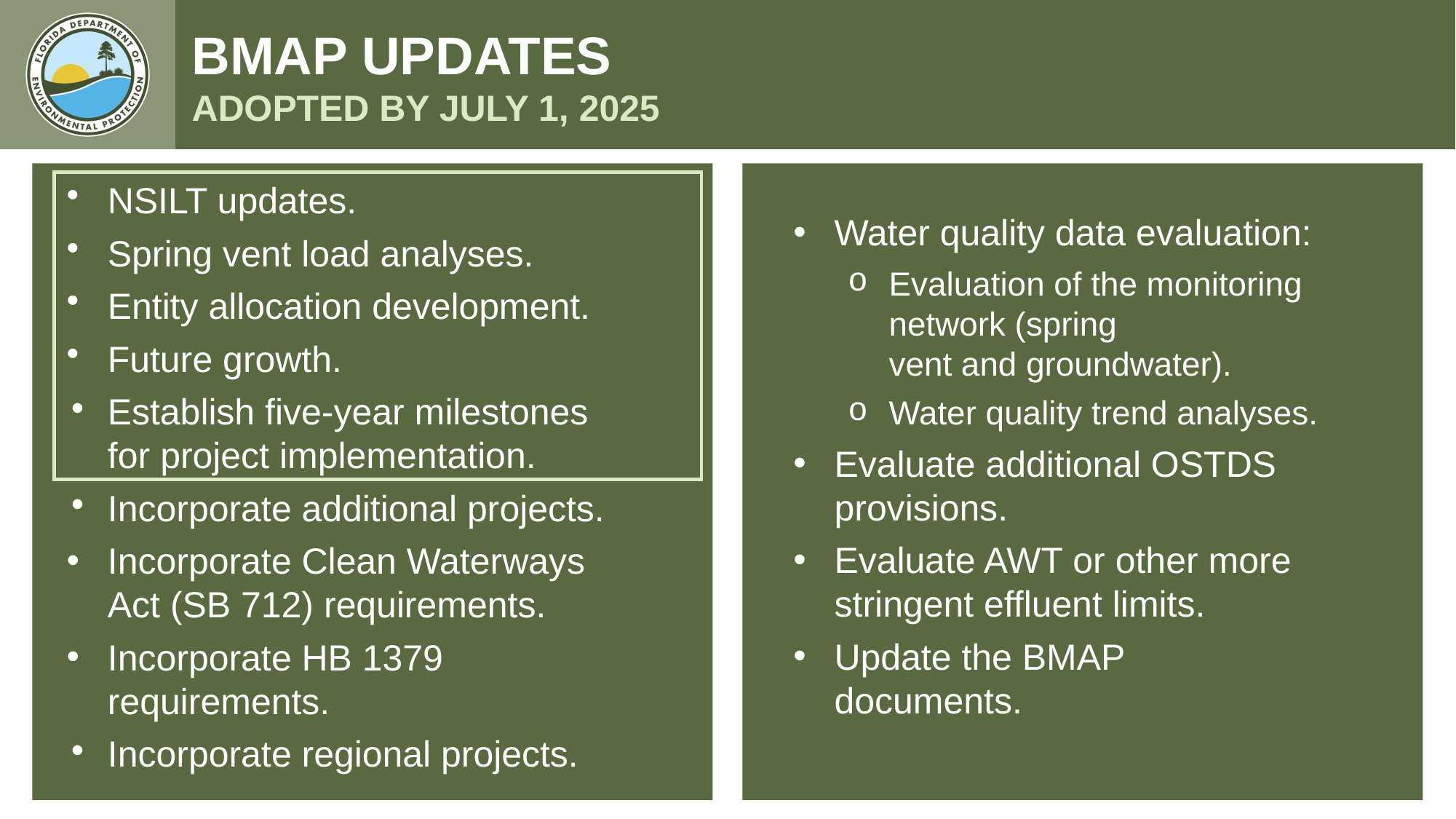

BMAP UPDATES​
ADOPTED BY JULY 1, 2025
NSILT updates.
Spring vent load analyses.
Entity allocation development.
Future growth.
Establish five-year milestones for project implementation.
Incorporate additional projects.
Incorporate Clean Waterways Act (SB 712) requirements.
Incorporate HB 1379 requirements.
Incorporate regional projects.

Water quality data evaluation:
Evaluation of the monitoring network (spring vent and groundwater).
Water quality trend analyses.
Evaluate additional OSTDS provisions.
Evaluate AWT or other more stringent effluent limits.
Update the BMAP documents.